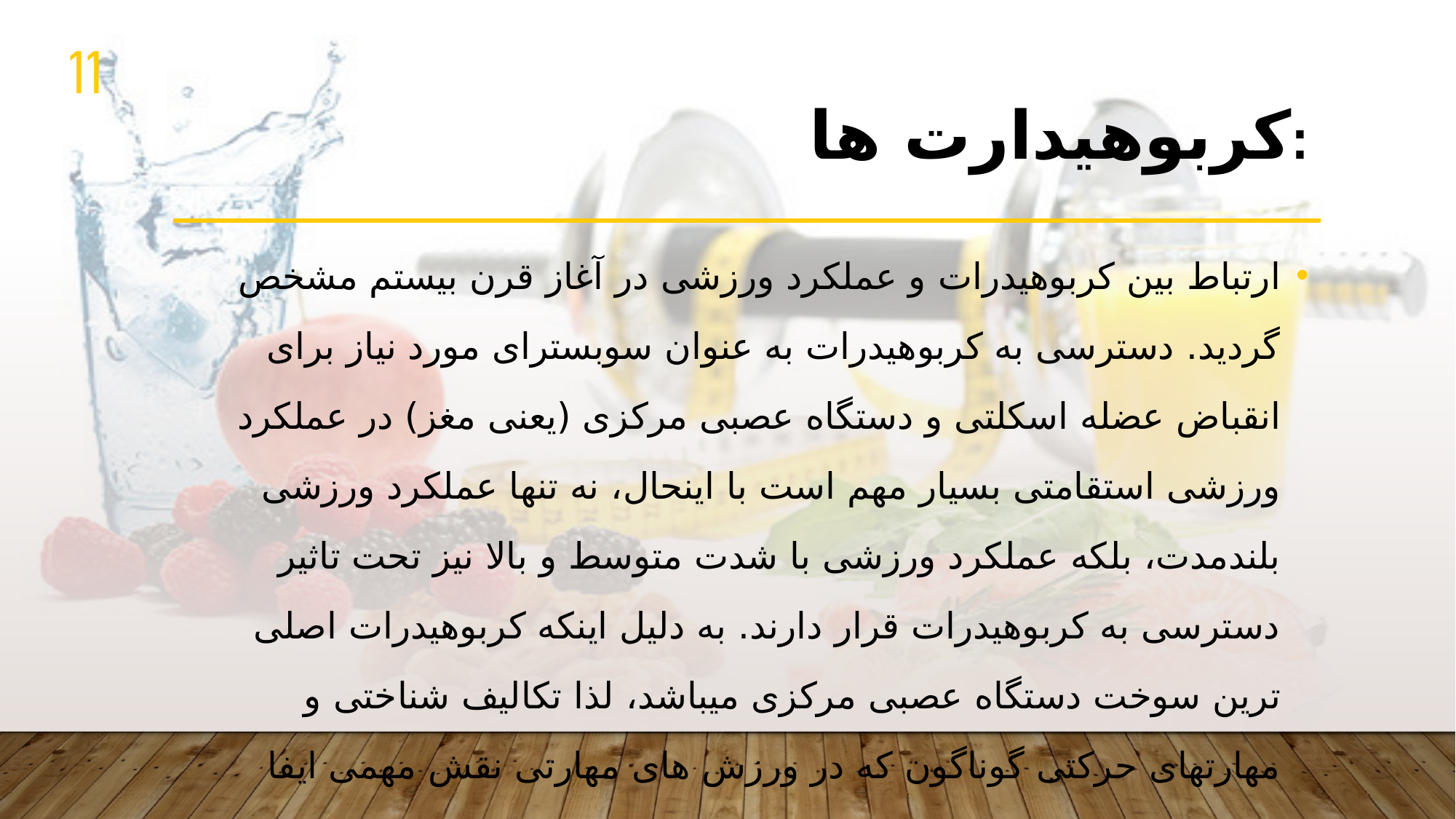

11
# کربوهیدارت ها:
ارتباط بین کربوهیدرات و عملکرد ورزشی در آغاز قرن بیستم مشخص گردید. دسترسی به کربوهیدرات به عنوان سوبسترای مورد نیاز برای انقباض عضله اسکلتی و دستگاه عصبی مرکزی (یعنی مغز) در عملکرد ورزشی استقامتی بسیار مهم است با اینحال، نه تنها عملکرد ورزشی بلندمدت، بلکه عملکرد ورزشی با شدت متوسط و بالا نیز تحت تاثیر دسترسی به کربوهیدرات قرار دارند. به دلیل اینکه کربوهیدرات اصلی ترین سوخت دستگاه عصبی مرکزی میباشد، لذا تکالیف شناختی و مهارتهای حرکتی گوناگون که در ورزش های مهارتی نقش مهمی ایفا میکنند، به دسترسی به کربوهیدرات وابسته اند.